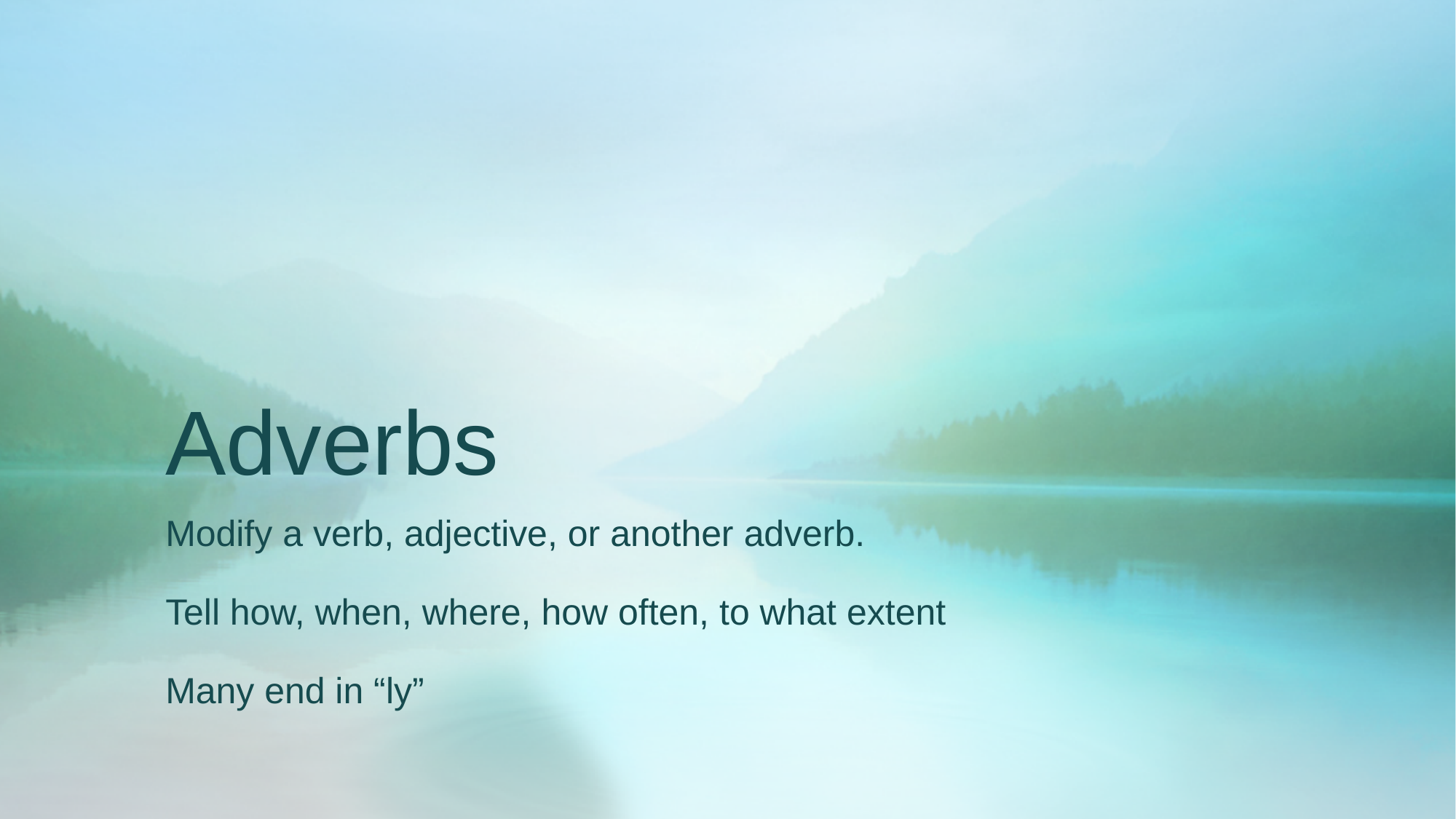

# Adverbs
Modify a verb, adjective, or another adverb.

Tell how, when, where, how often, to what extent

Many end in “ly”